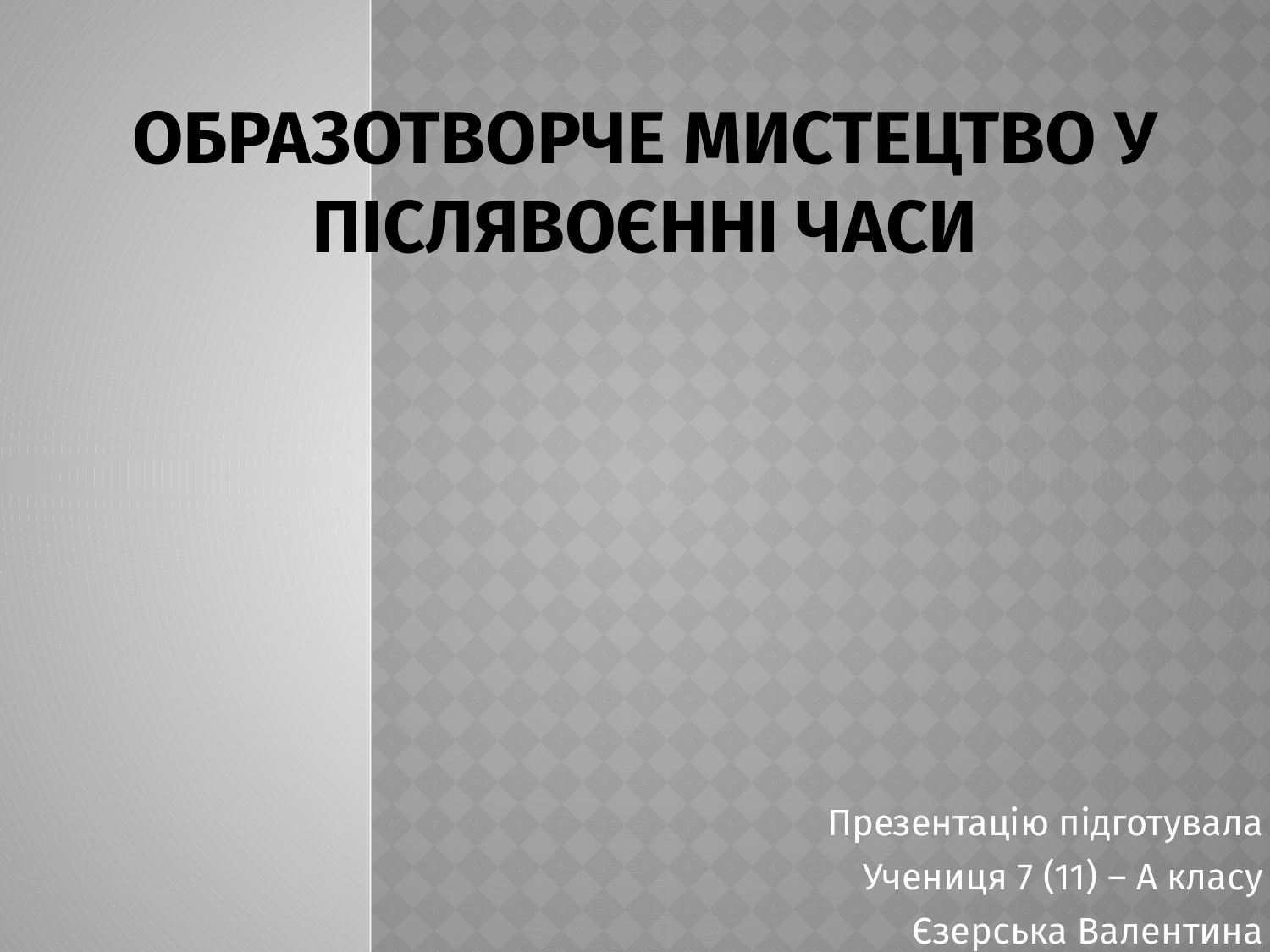

# Образотворче мистецтво у післявоєнні часи
Презентацію підготувала
Учениця 7 (11) – А класу
Єзерська Валентина